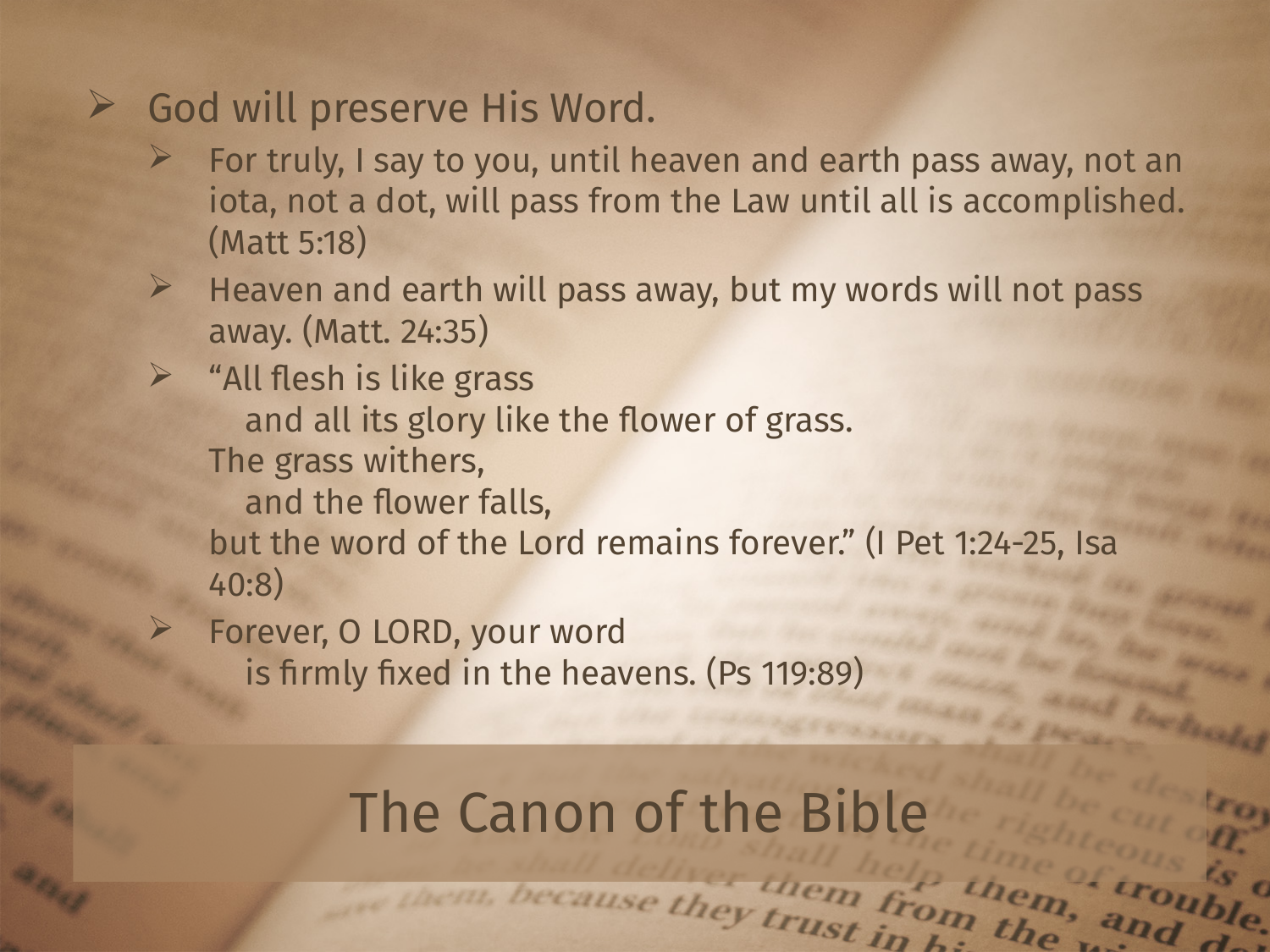

God will preserve His Word.
For truly, I say to you, until heaven and earth pass away, not an iota, not a dot, will pass from the Law until all is accomplished. (Matt 5:18)
Heaven and earth will pass away, but my words will not pass away. (Matt. 24:35)
“All flesh is like grass
    and all its glory like the flower of grass.
The grass withers,
    and the flower falls,
but the word of the Lord remains forever.” (I Pet 1:24-25, Isa 40:8)
Forever, O Lord, your word
    is firmly fixed in the heavens. (Ps 119:89)

The Canon of the Bible